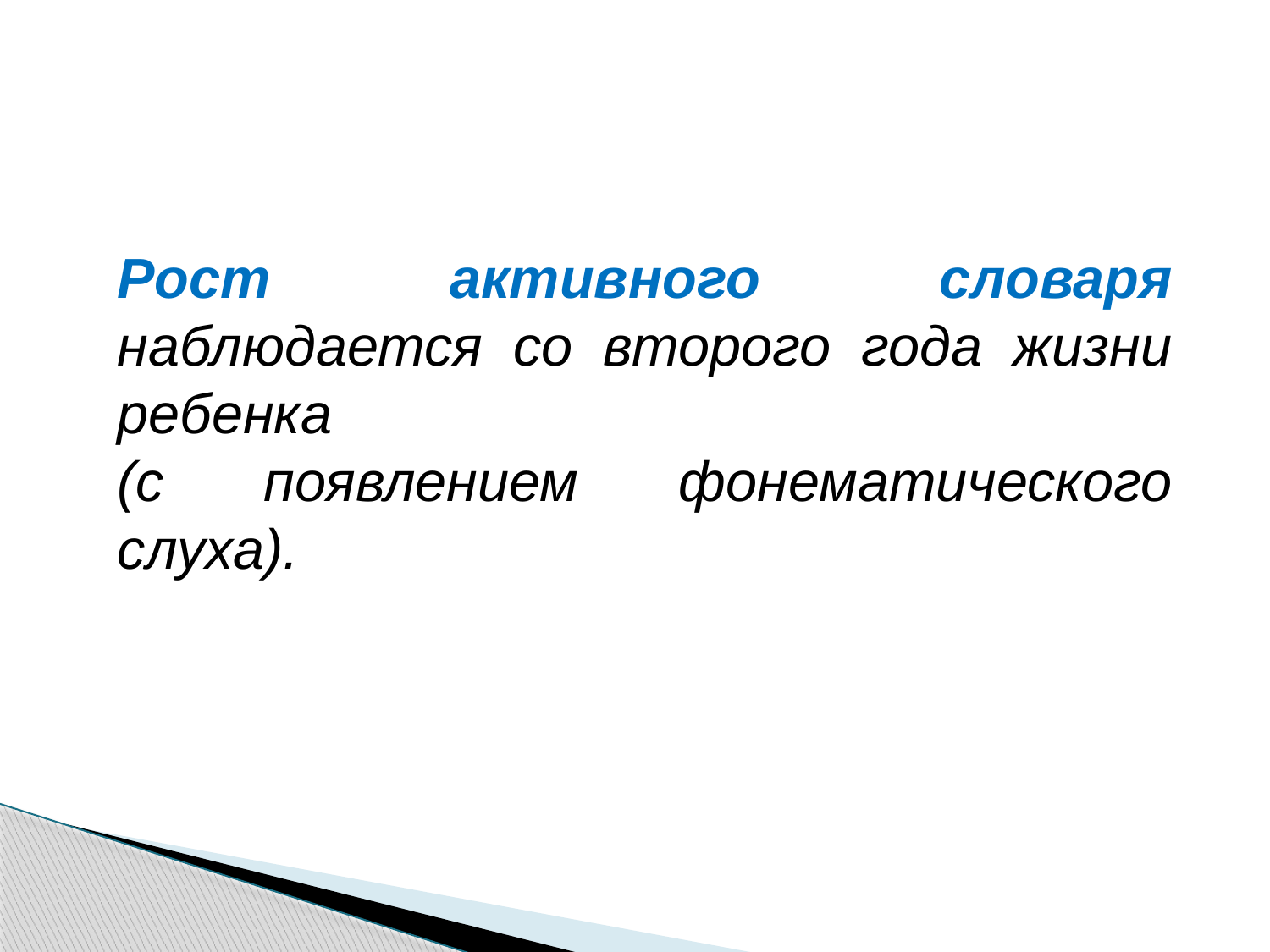

Рост активного словаря наблюдается со второго года жизни ребенка
(с появлением фонематического слуха).